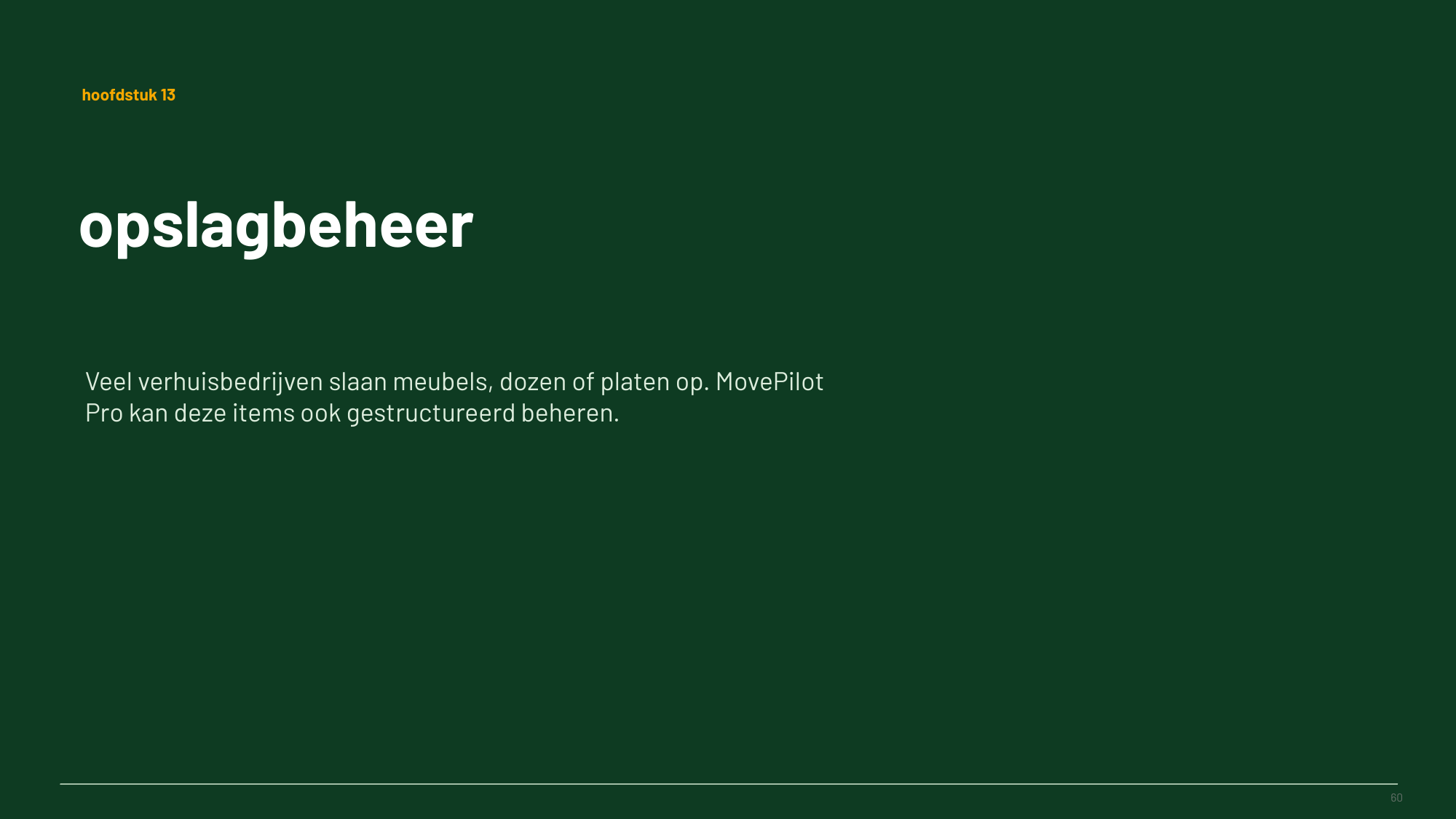

MovePilot Pro 4.0
hoofdstuk 13
opslagbeheer
Veel verhuisbedrijven slaan meubels, dozen of platen op. MovePilot Pro kan deze items ook gestructureerd beheren.

60